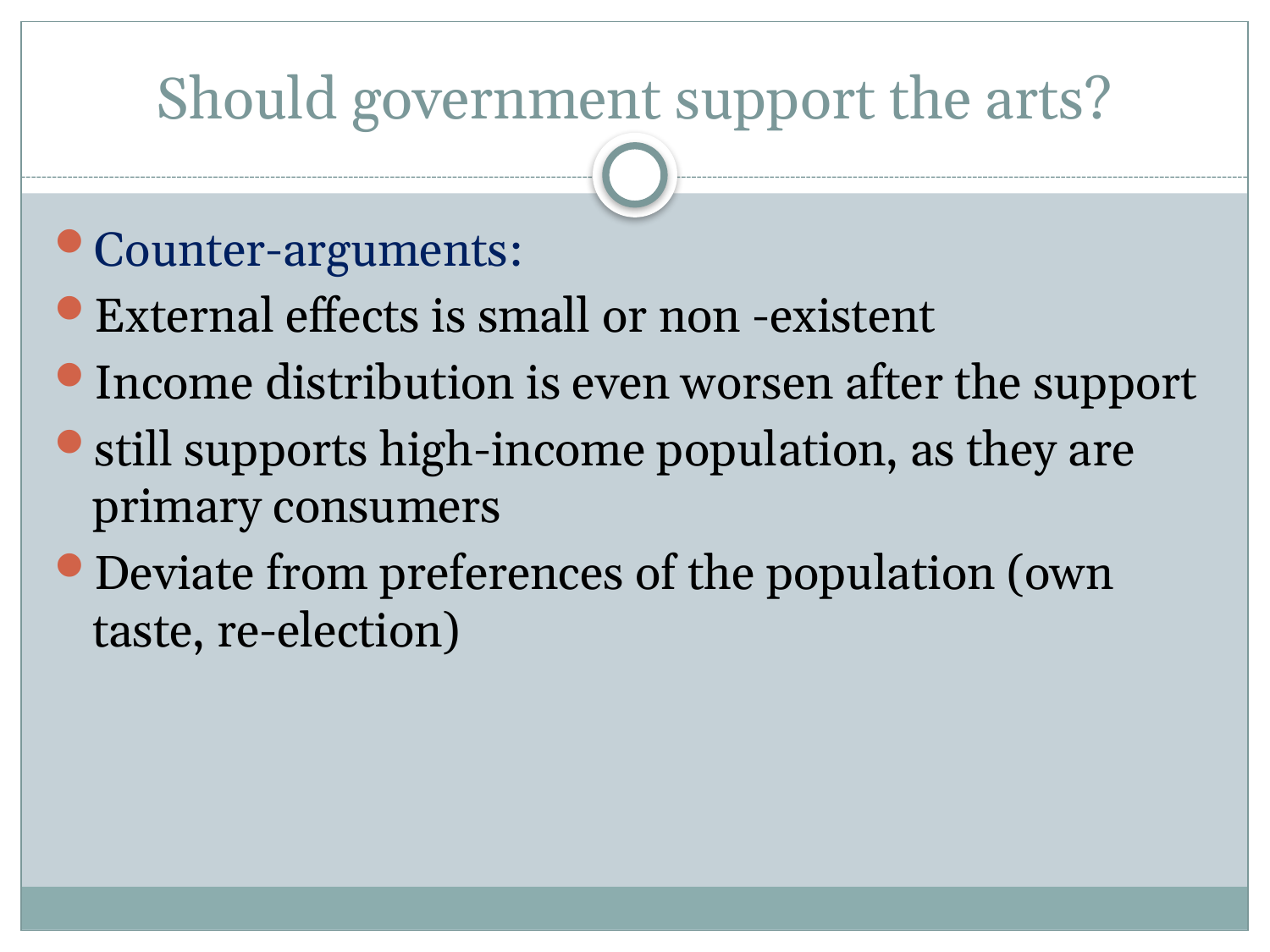

# Should government support the arts?
Counter-arguments:
External effects is small or non -existent
Income distribution is even worsen after the support
still supports high-income population, as they are primary consumers
Deviate from preferences of the population (own taste, re-election)